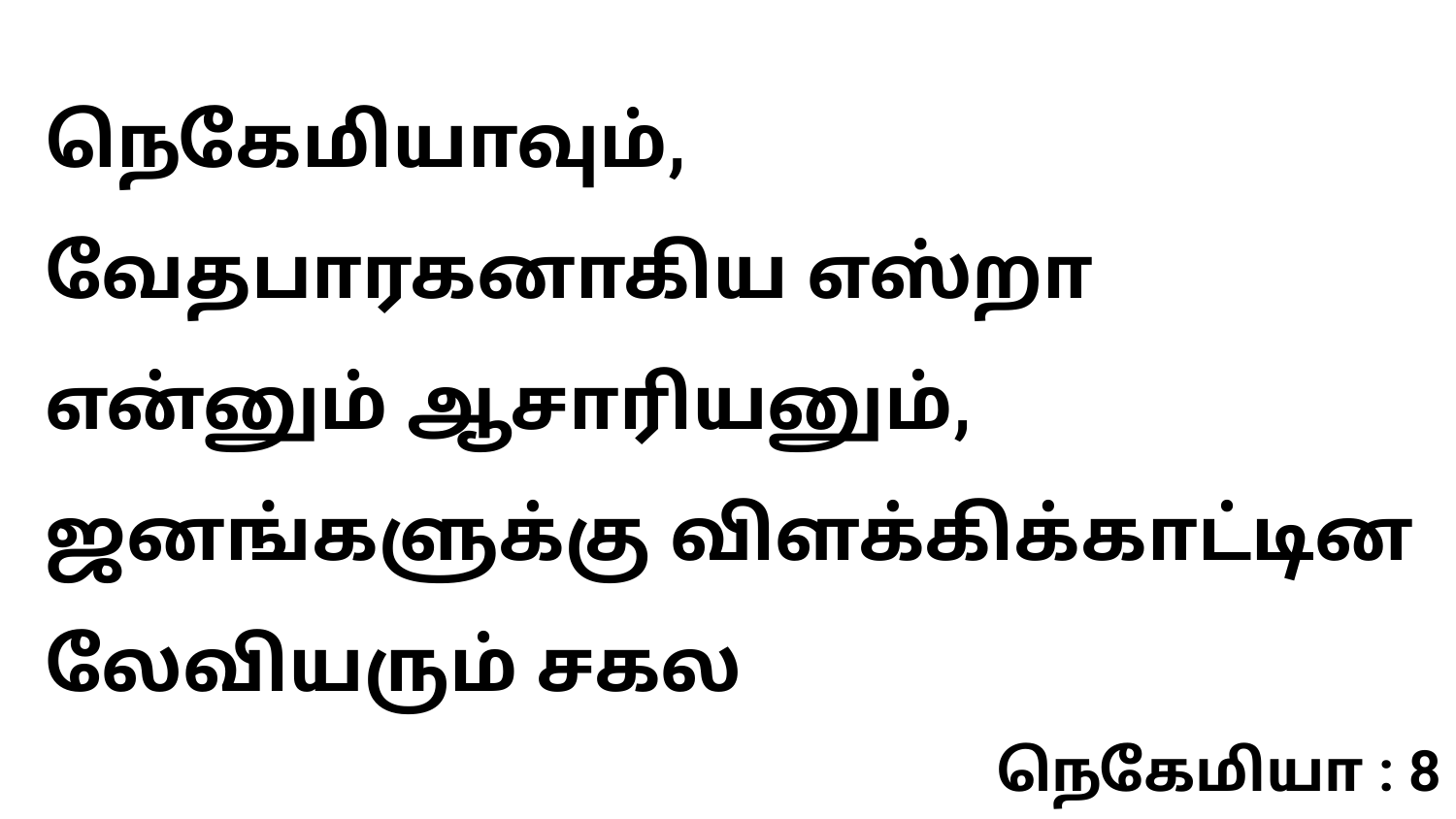

நெகேமியாவும், வேதபாரகனாகிய எஸ்றா என்னும் ஆசாரியனும், ஜனங்களுக்கு விளக்கிக்காட்டின லேவியரும் சகல
நெகேமியா : 8